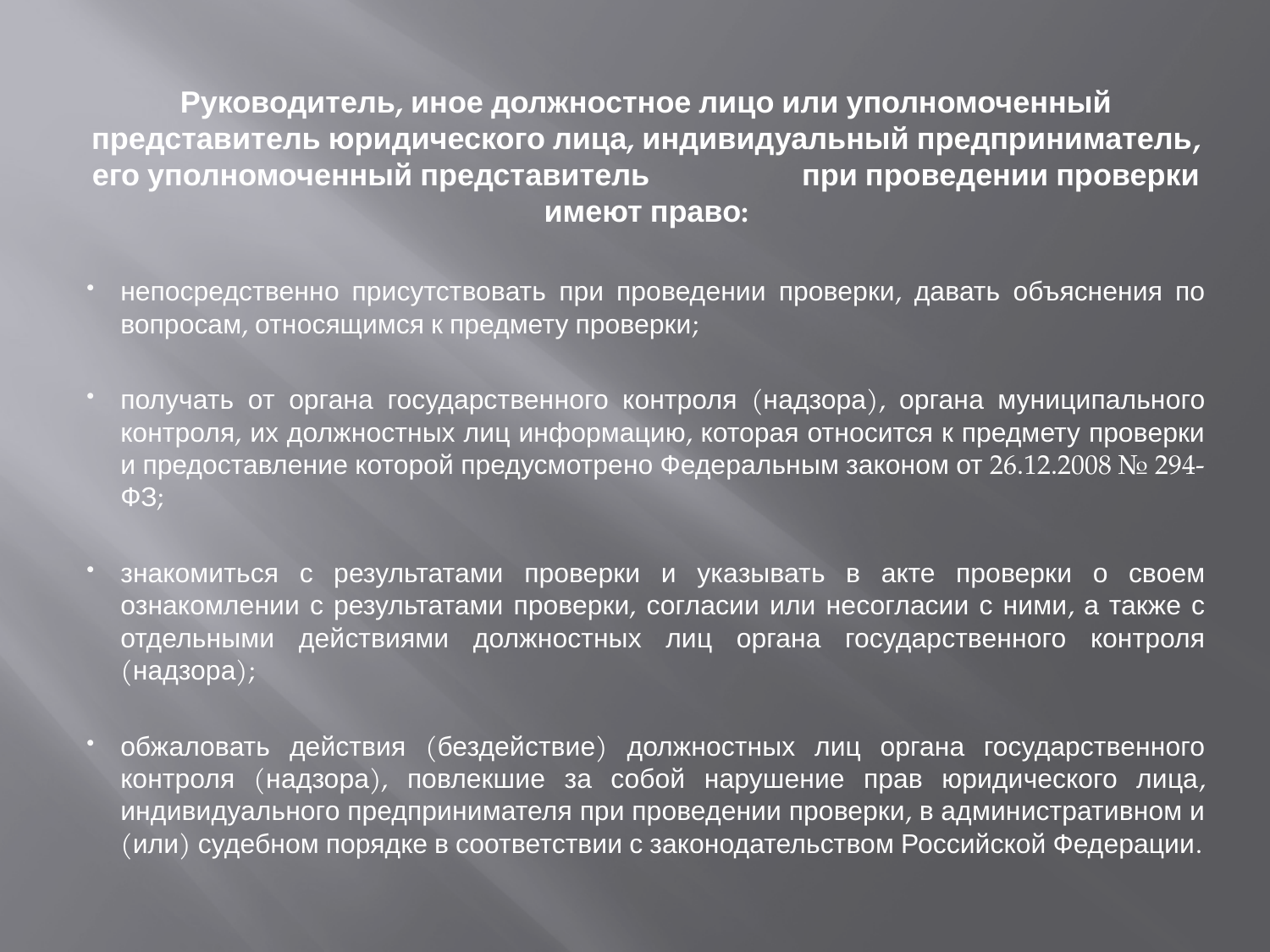

Руководитель, иное должностное лицо или уполномоченный представитель юридического лица, индивидуальный предприниматель, его уполномоченный представитель                    при проведении проверки имеют право:

непосредственно присутствовать при проведении проверки, давать объяснения по вопросам, относящимся к предмету проверки;

получать от органа государственного контроля (надзора), органа муниципального контроля, их должностных лиц информацию, которая относится к предмету проверки и предоставление которой предусмотрено Федеральным законом от 26.12.2008 № 294-ФЗ;

знакомиться с результатами проверки и указывать в акте проверки о своем ознакомлении с результатами проверки, согласии или несогласии с ними, а также с отдельными действиями должностных лиц органа государственного контроля (надзора);

обжаловать действия (бездействие) должностных лиц органа государственного контроля (надзора), повлекшие за собой нарушение прав юридического лица, индивидуального предпринимателя при проведении проверки, в административном и (или) судебном порядке в соответствии с законодательством Российской Федерации.